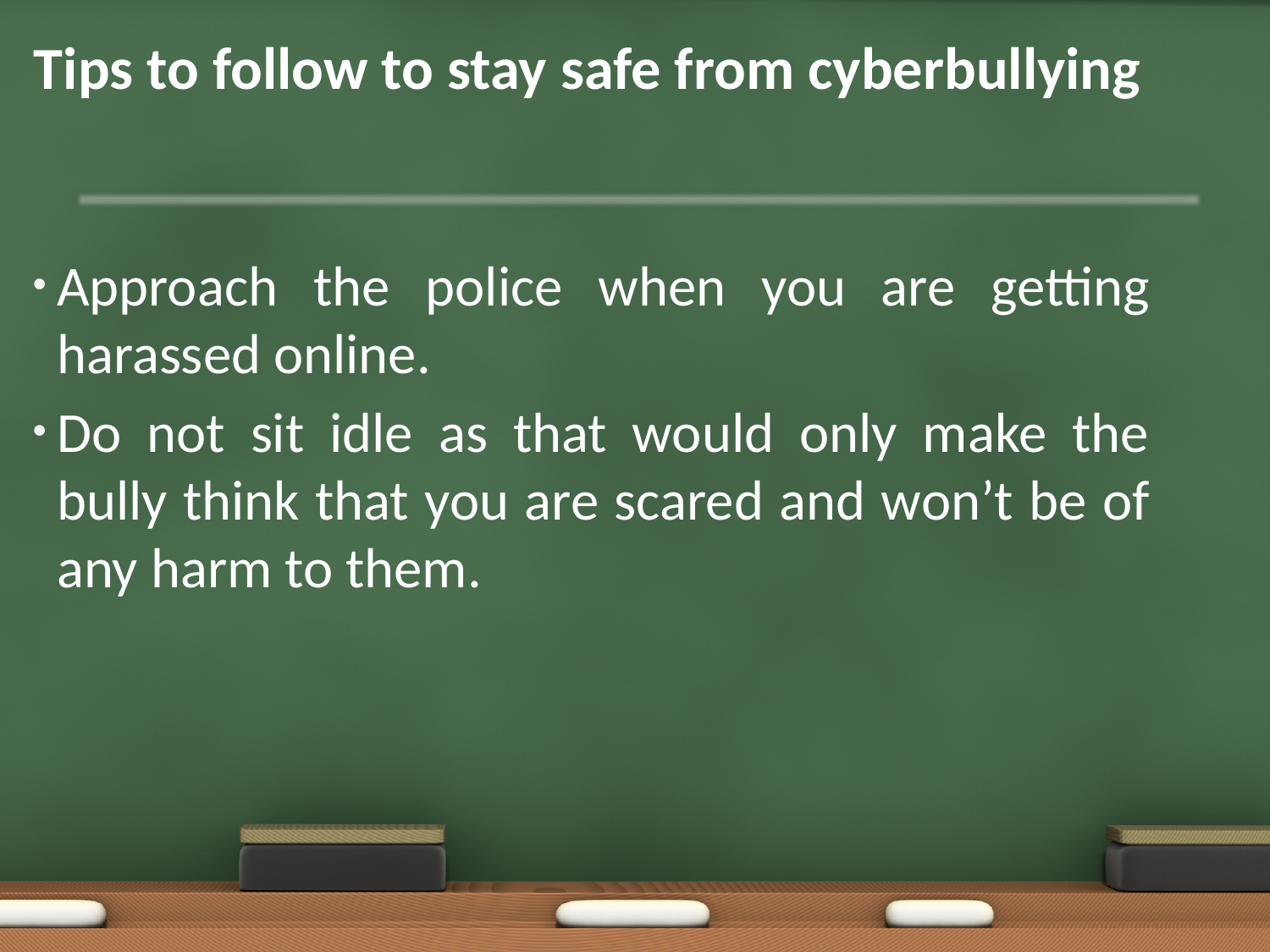

# Tips to follow to stay safe from cyberbullying
Approach the police when you are getting harassed online.
Do not sit idle as that would only make the bully think that you are scared and won’t be of any harm to them.